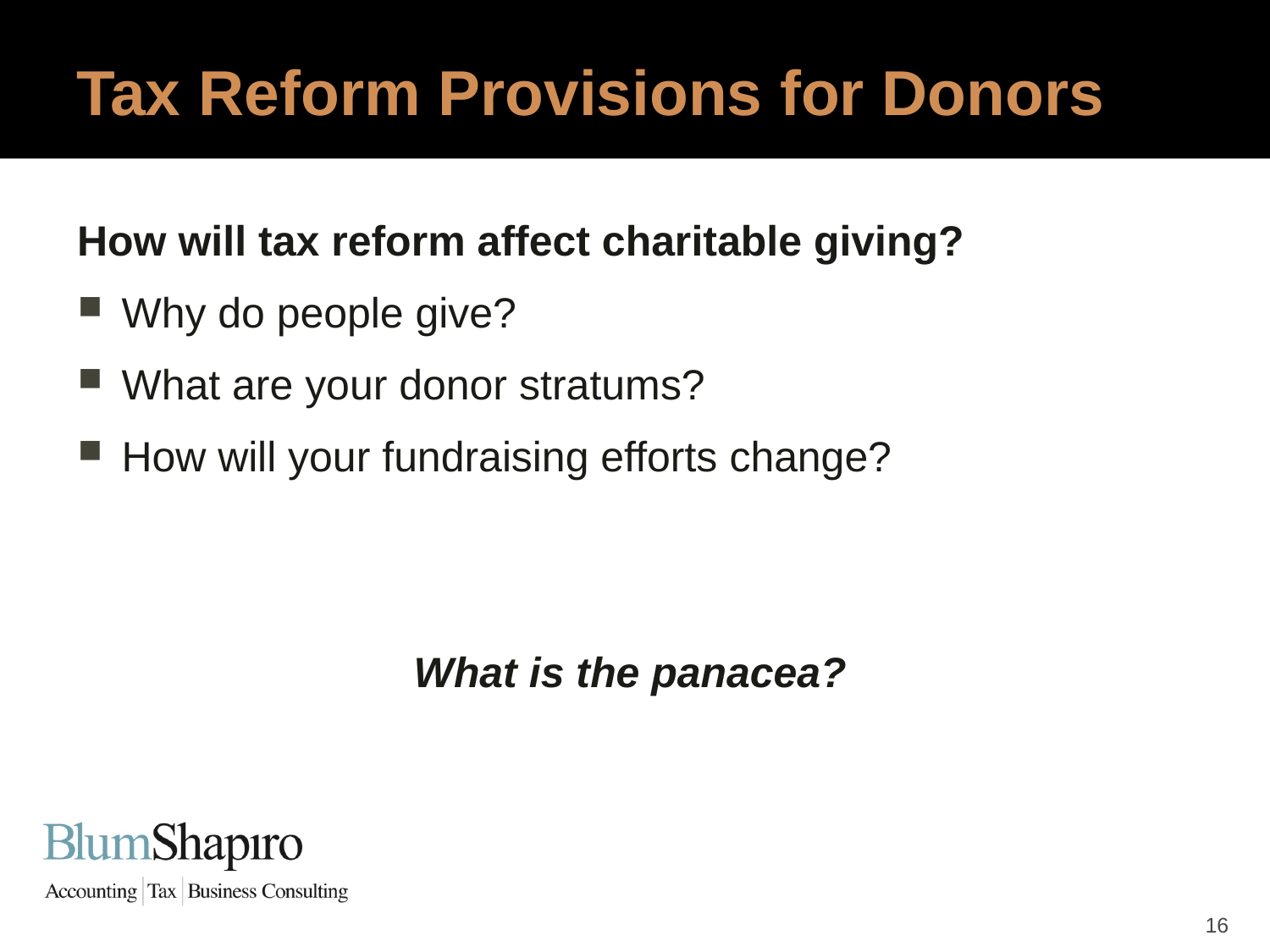

# Tax Reform Provisions for Donors
How will tax reform affect charitable giving?
Why do people give?
What are your donor stratums?
How will your fundraising efforts change?

What is the panacea?
16